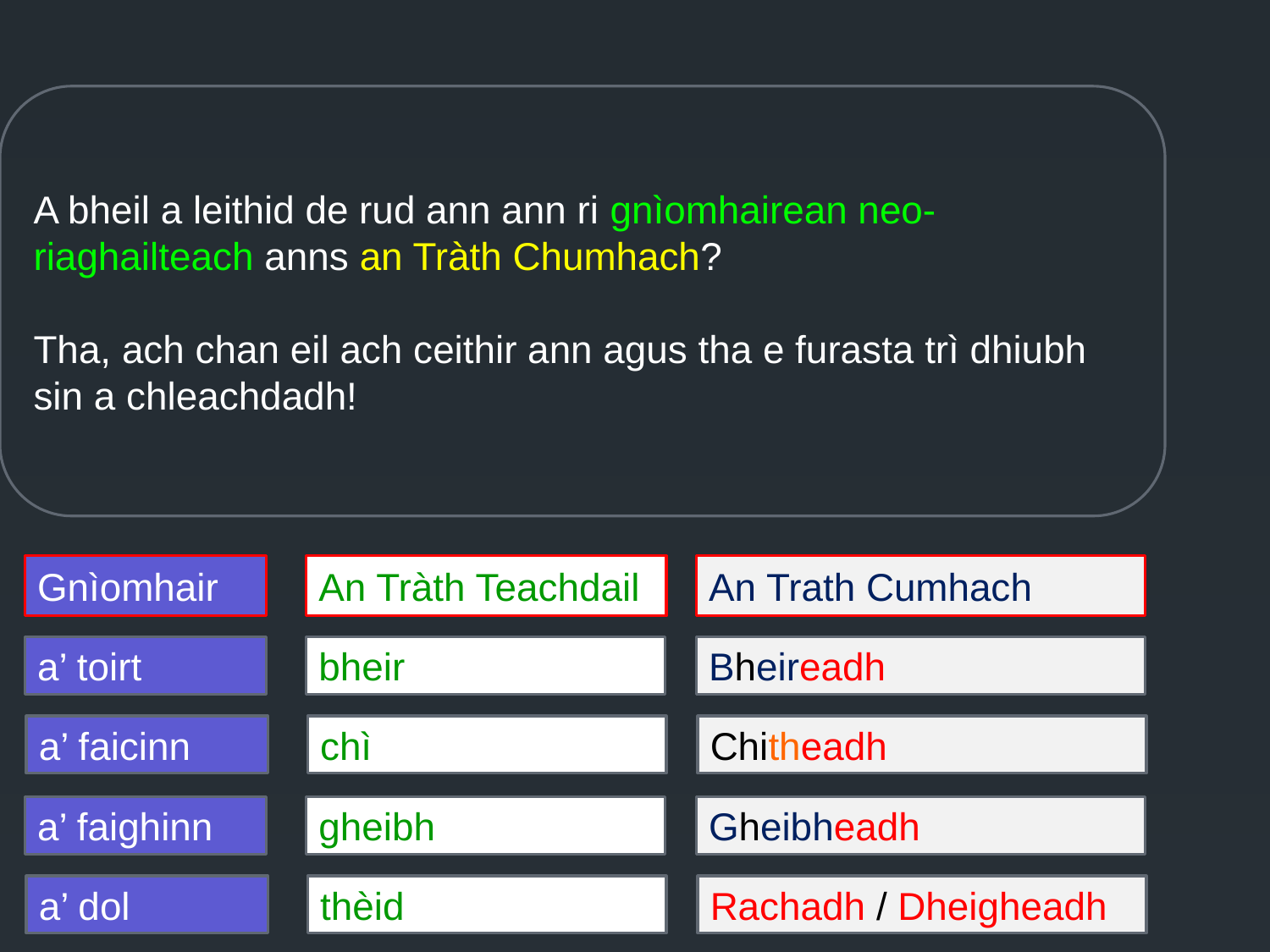

A bheil a leithid de rud ann ann ri gnìomhairean neo-riaghailteach anns an Tràth Chumhach?

Tha, ach chan eil ach ceithir ann agus tha e furasta trì dhiubh sin a chleachdadh!
Gnìomhair
An Tràth Teachdail
An Trath Cumhach
a’ toirt
bheir
Bheireadh
a’ faicinn
chì
Chitheadh
a’ faighinn
gheibh
Gheibheadh
a’ dol
thèid
Rachadh / Dheigheadh